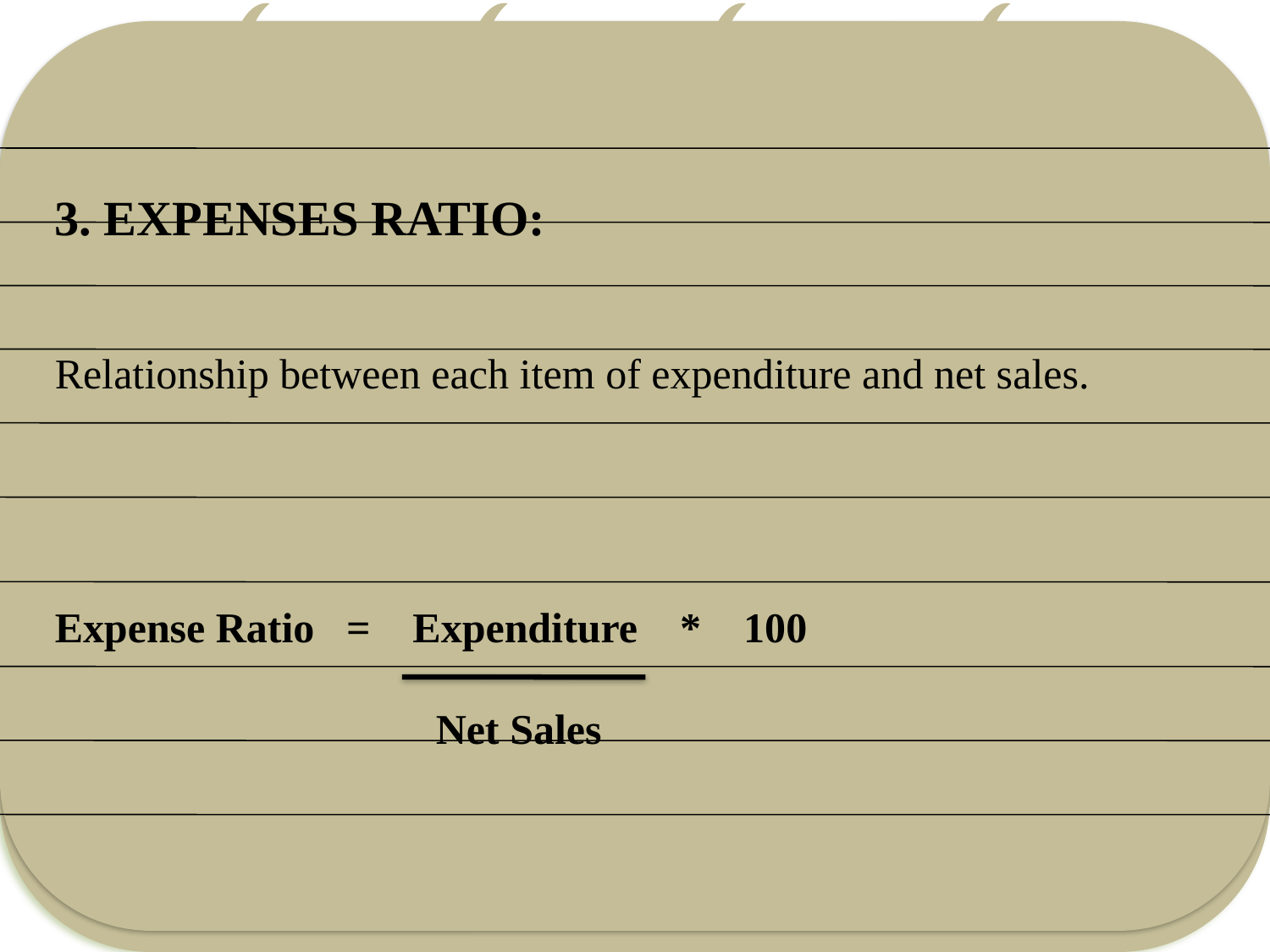

3. EXPENSES RATIO:

Relationship between each item of expenditure and net sales.

Expense Ratio   =    Expenditure    *    100

                                    Net Sales